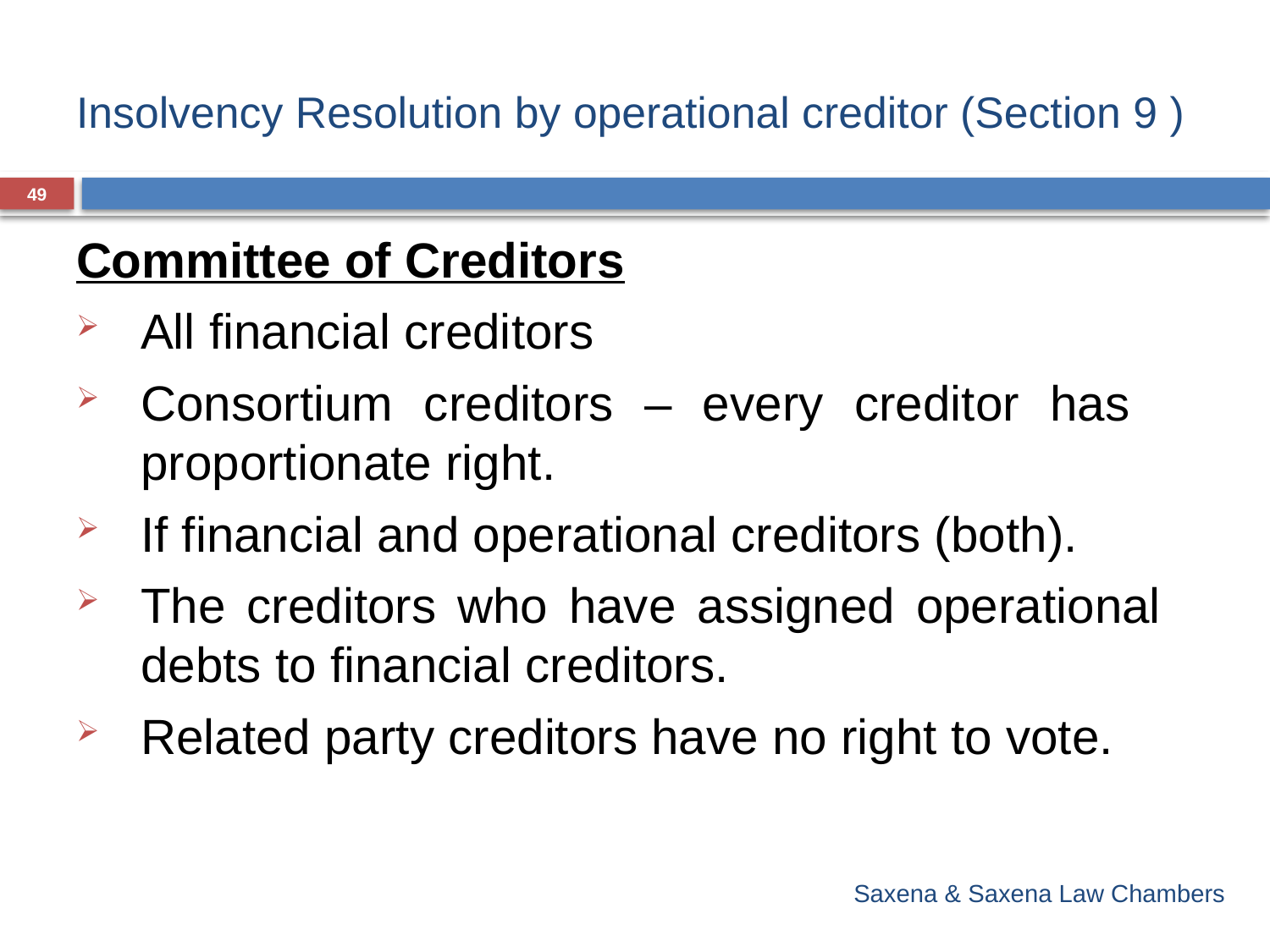

# Insolvency Resolution by operational creditor (Section 9 )
49
Committee of Creditors
All financial creditors
Consortium creditors – every creditor has  proportionate right.
If financial and operational creditors (both).
The creditors who have assigned operational debts to financial creditors.
Related party creditors have no right to vote.

Saxena & Saxena Law Chambers